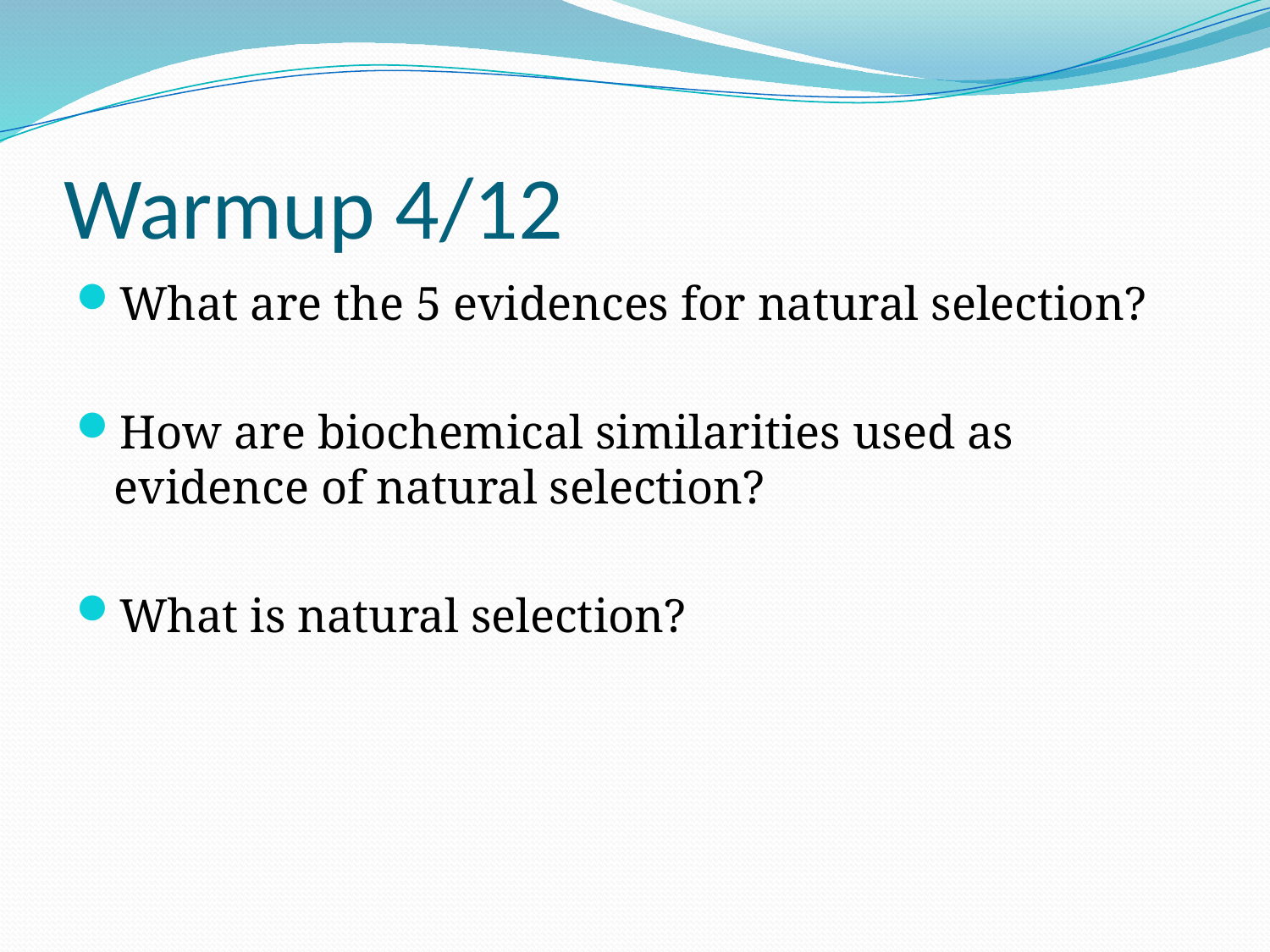

# Warmup 4/12
What are the 5 evidences for natural selection?

How are biochemical similarities used as evidence of natural selection?

What is natural selection?